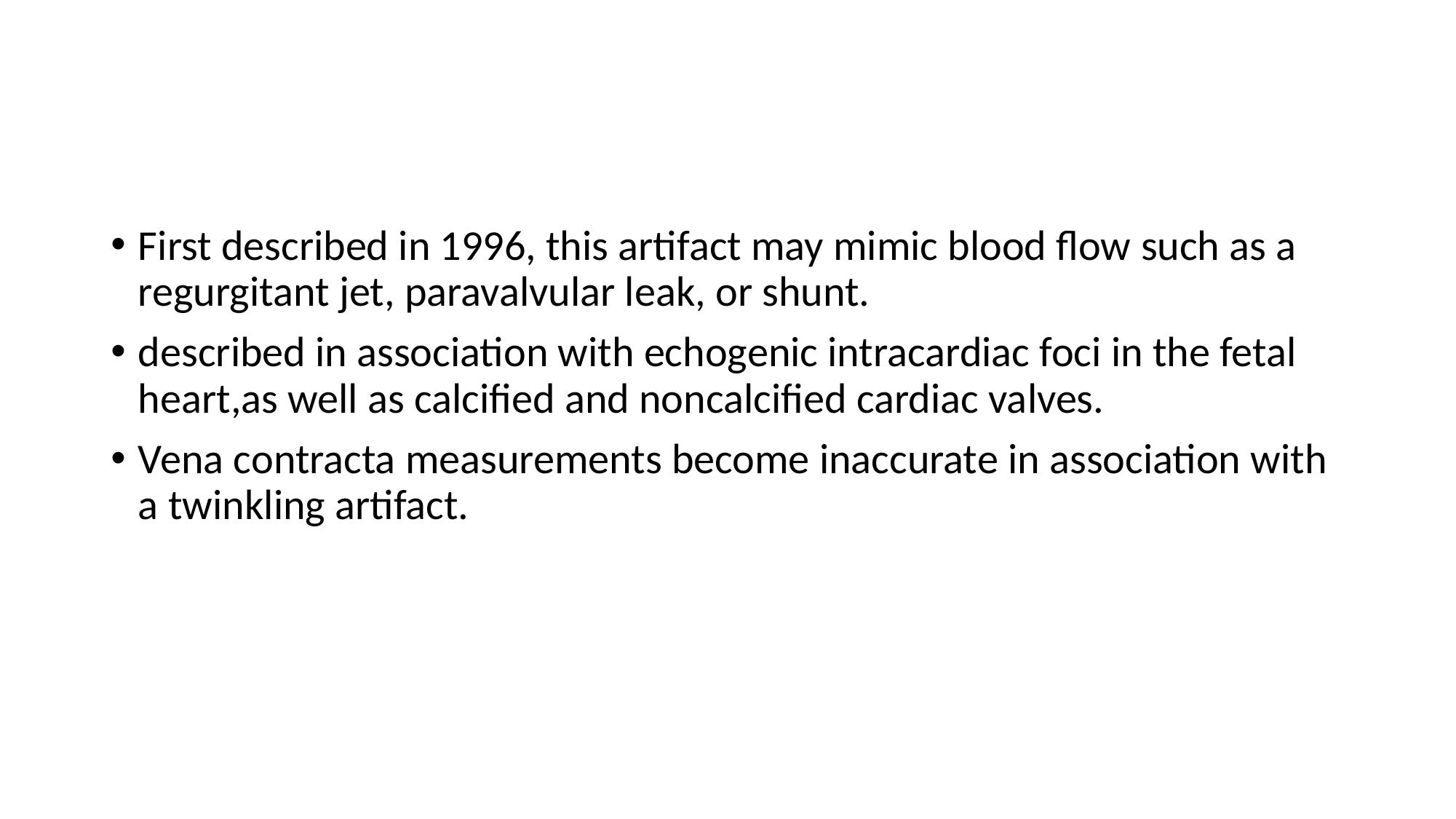

#
First described in 1996, this artifact may mimic blood flow such as a regurgitant jet, paravalvular leak, or shunt.
described in association with echogenic intracardiac foci in the fetal heart,as well as calcified and noncalcified cardiac valves.
Vena contracta measurements become inaccurate in association with a twinkling artifact.